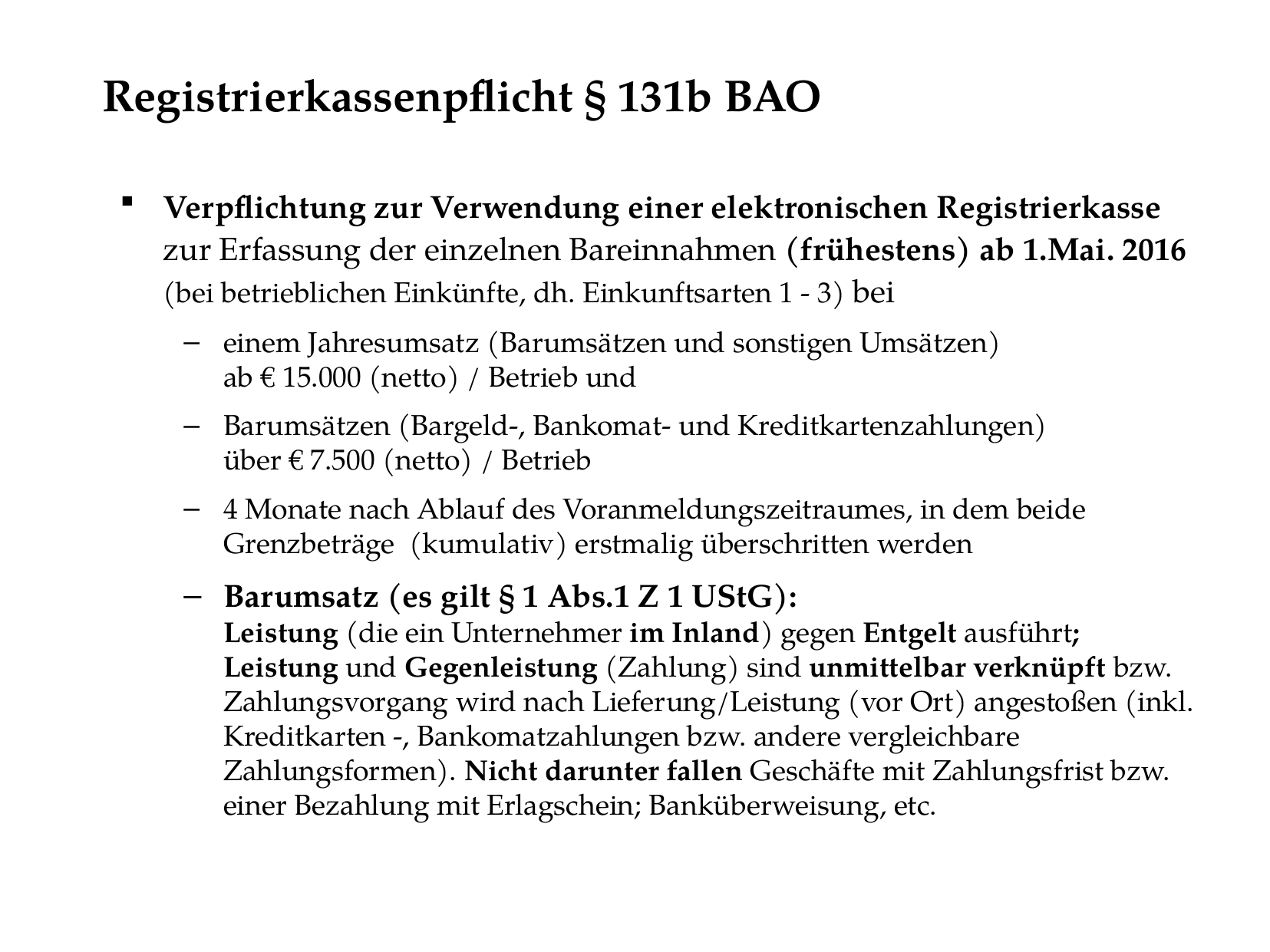

# Registrierkassenpflicht § 131b BAO
Verpflichtung zur Verwendung einer elektronischen Registrierkasse zur Erfassung der einzelnen Bareinnahmen (frühestens) ab 1.Mai. 2016 (bei betrieblichen Einkünfte, dh. Einkunftsarten 1 - 3) bei
einem Jahresumsatz (Barumsätzen und sonstigen Umsätzen)
ab € 15.000 (netto) / Betrieb und
Barumsätzen (Bargeld-, Bankomat- und Kreditkartenzahlungen)
über € 7.500 (netto) / Betrieb
4 Monate nach Ablauf des Voranmeldungszeitraumes, in dem beide Grenzbeträge  (kumulativ) erstmalig überschritten werden
Barumsatz (es gilt § 1 Abs.1 Z 1 UStG):
Leistung (die ein Unternehmer im Inland) gegen Entgelt ausführt; Leistung und Gegenleistung (Zahlung) sind unmittelbar verknüpft bzw. Zahlungsvorgang wird nach Lieferung/Leistung (vor Ort) angestoßen (inkl. Kreditkarten -, Bankomatzahlungen bzw. andere vergleichbare Zahlungsformen). Nicht darunter fallen Geschäfte mit Zahlungsfrist bzw. einer Bezahlung mit Erlagschein; Banküberweisung, etc.